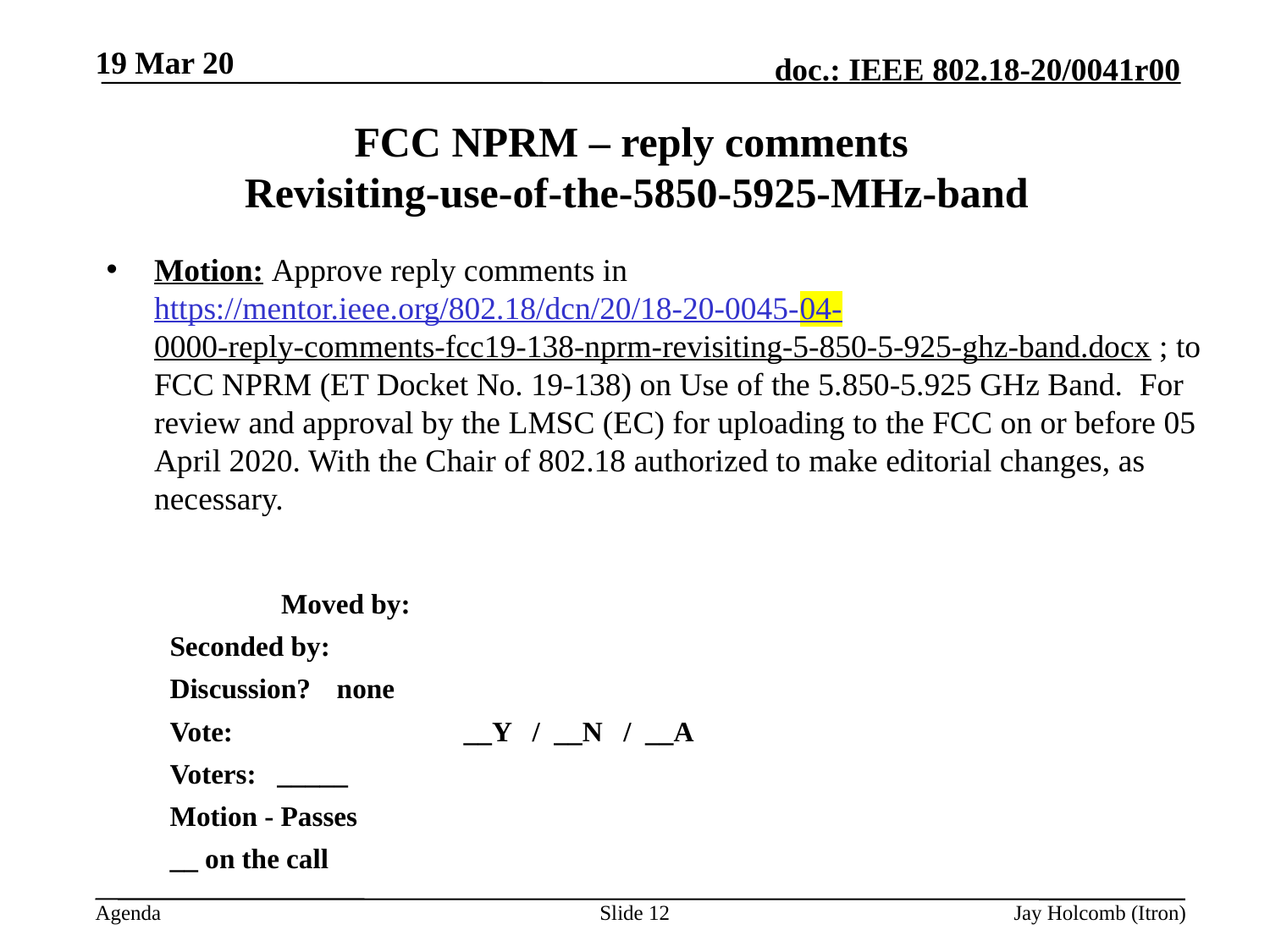

19 Mar 20
# FCC NPRM – reply comments Revisiting-use-of-the-5850-5925-MHz-band
Motion: Approve reply comments in https://mentor.ieee.org/802.18/dcn/20/18-20-0045-04-0000-reply-comments-fcc19-138-nprm-revisiting-5-850-5-925-ghz-band.docx ; to FCC NPRM (ET Docket No. 19-138) on Use of the 5.850-5.925 GHz Band.  For review and approval by the LMSC (EC) for uploading to the FCC on or before 05 April 2020. With the Chair of 802.18 authorized to make editorial changes, as necessary.

		Moved by:
Seconded by:
Discussion?	none
Vote:  		__Y   /  __N   /  __A
Voters:   _____
Motion - Passes
__ on the call

Slide 12
Jay Holcomb (Itron)